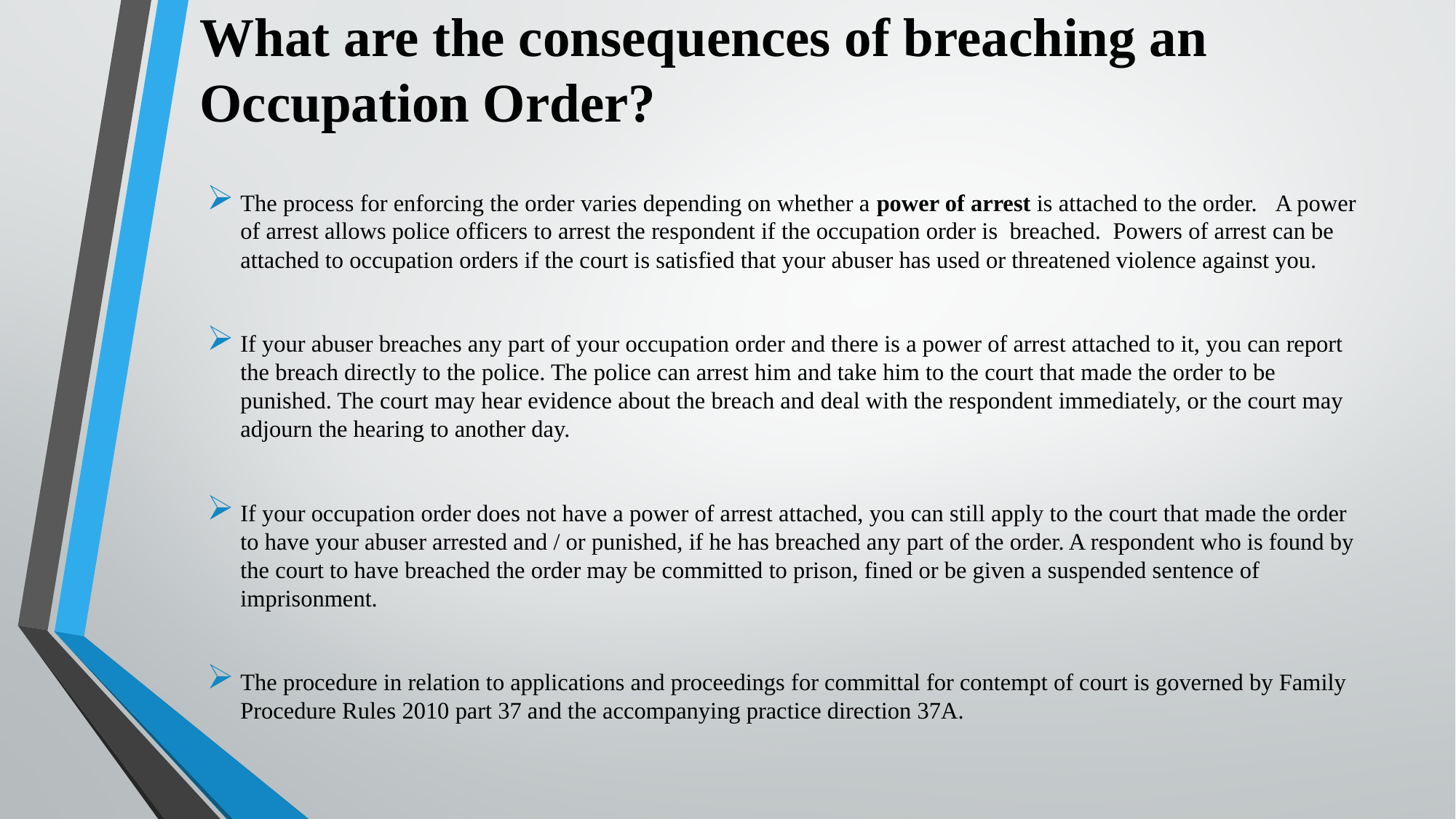

# What are the consequences of breaching an Occupation Order?

The process for enforcing the order varies depending on whether a power of arrest is attached to the order.   A power of arrest allows police officers to arrest the respondent if the occupation order is  breached.  Powers of arrest can be attached to occupation orders if the court is satisfied that your abuser has used or threatened violence against you.

If your abuser breaches any part of your occupation order and there is a power of arrest attached to it, you can report the breach directly to the police. The police can arrest him and take him to the court that made the order to be punished. The court may hear evidence about the breach and deal with the respondent immediately, or the court may adjourn the hearing to another day.

If your occupation order does not have a power of arrest attached, you can still apply to the court that made the order to have your abuser arrested and / or punished, if he has breached any part of the order. A respondent who is found by the court to have breached the order may be committed to prison, fined or be given a suspended sentence of imprisonment.

The procedure in relation to applications and proceedings for committal for contempt of court is governed by Family Procedure Rules 2010 part 37 and the accompanying practice direction 37A.